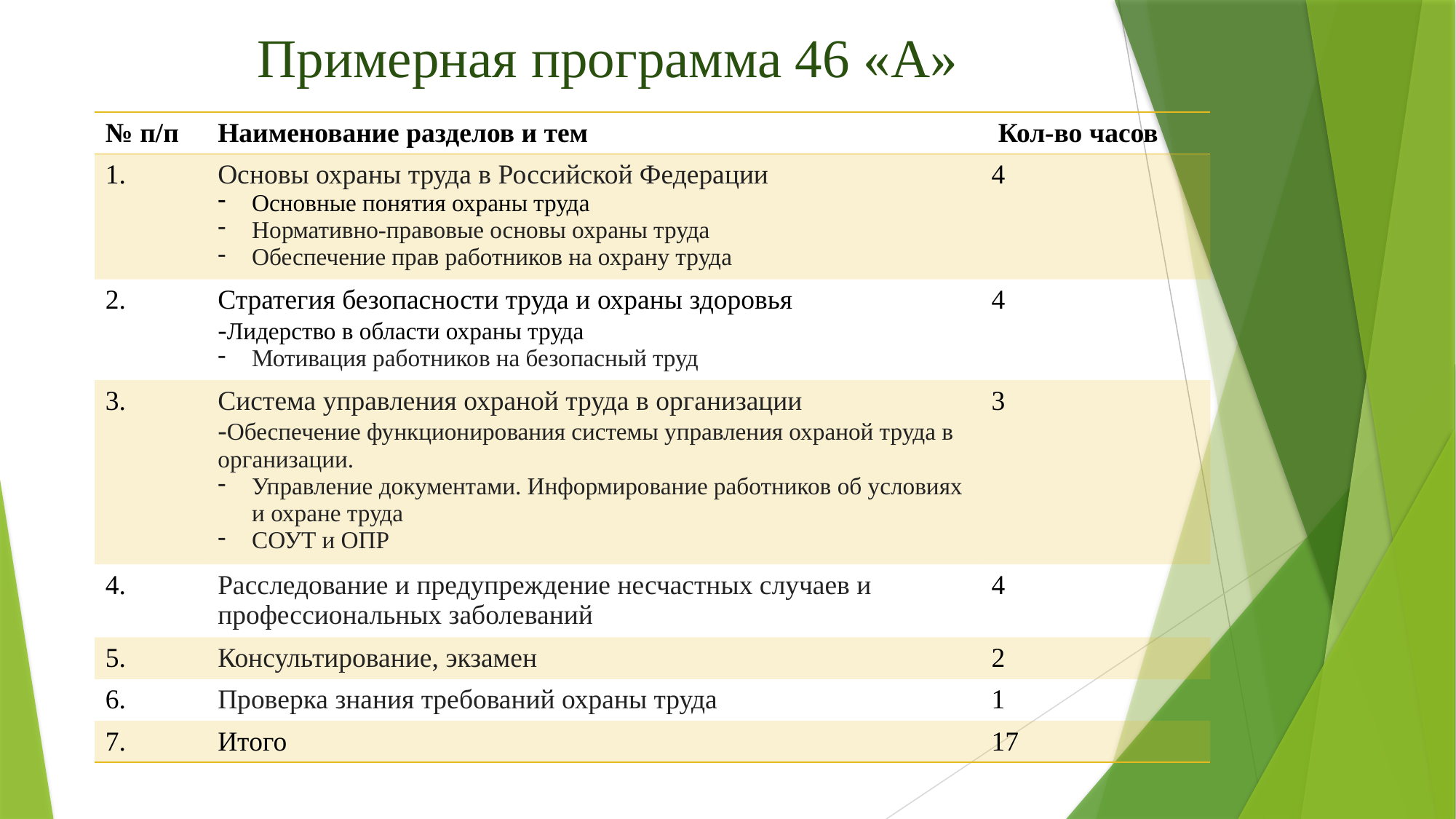

# Примерная программа 46 «А»
| № п/п | Наименование разделов и тем | Кол-во часов |
| --- | --- | --- |
| 1. | Основы охраны труда в Российской Федерации Основные понятия охраны труда Нормативно-правовые основы охраны труда Обеспечение прав работников на охрану труда | 4 |
| 2. | Стратегия безопасности труда и охраны здоровья -Лидерство в области охраны труда Мотивация работников на безопасный труд | 4 |
| 3. | Система управления охраной труда в организации -Обеспечение функционирования системы управления охраной труда в организации. Управление документами. Информирование работников об условиях и охране труда СОУТ и ОПР | 3 |
| 4. | Расследование и предупреждение несчастных случаев и профессиональных заболеваний | 4 |
| 5. | Консультирование, экзамен | 2 |
| 6. | Проверка знания требований охраны труда | 1 |
| 7. | Итого | 17 |